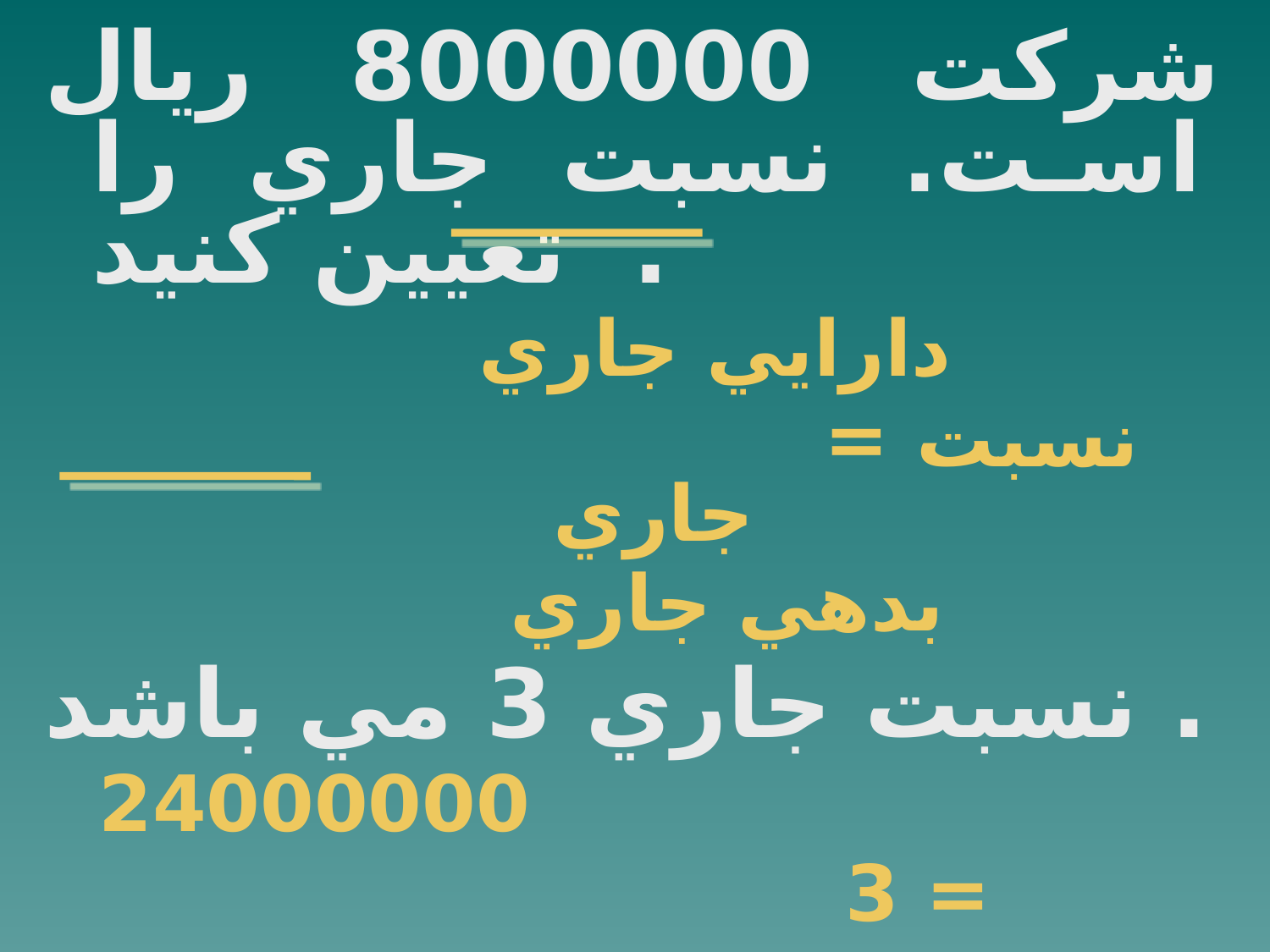

شركت  8000000  ريال است. نسبت جاري را تعيين كنيد  .
		دارايي جاري
						= نسبت جاري
		بدهي جاري
نسبت جاري 3 مي باشد .
  24000000
					3 =
								  8000000